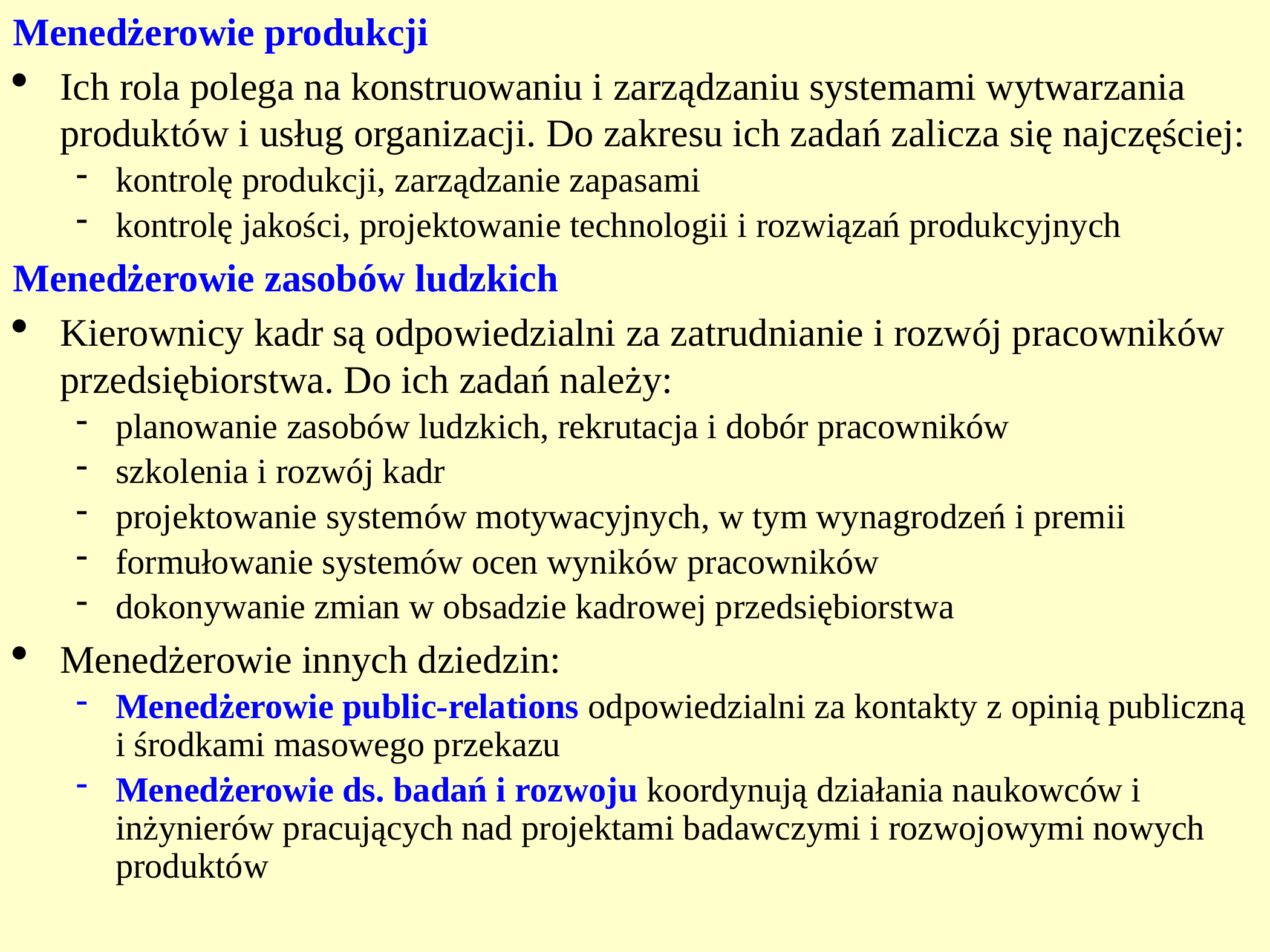

# Menedżerowie produkcji
Ich rola polega na konstruowaniu i zarządzaniu systemami wytwarzania produktów i usług organizacji. Do zakresu ich zadań zalicza się najczęściej:
kontrolę produkcji, zarządzanie zapasami
kontrolę jakości, projektowanie technologii i rozwiązań produkcyjnych
Menedżerowie zasobów ludzkich
Kierownicy kadr są odpowiedzialni za zatrudnianie i rozwój pracowników przedsiębiorstwa. Do ich zadań należy:
planowanie zasobów ludzkich, rekrutacja i dobór pracowników
szkolenia i rozwój kadr
projektowanie systemów motywacyjnych, w tym wynagrodzeń i premii
formułowanie systemów ocen wyników pracowników
dokonywanie zmian w obsadzie kadrowej przedsiębiorstwa
Menedżerowie innych dziedzin:
Menedżerowie public-relations odpowiedzialni za kontakty z opinią publiczną i środkami masowego przekazu
Menedżerowie ds. badań i rozwoju koordynują działania naukowców i inżynierów pracujących nad projektami badawczymi i rozwojowymi nowych produktów